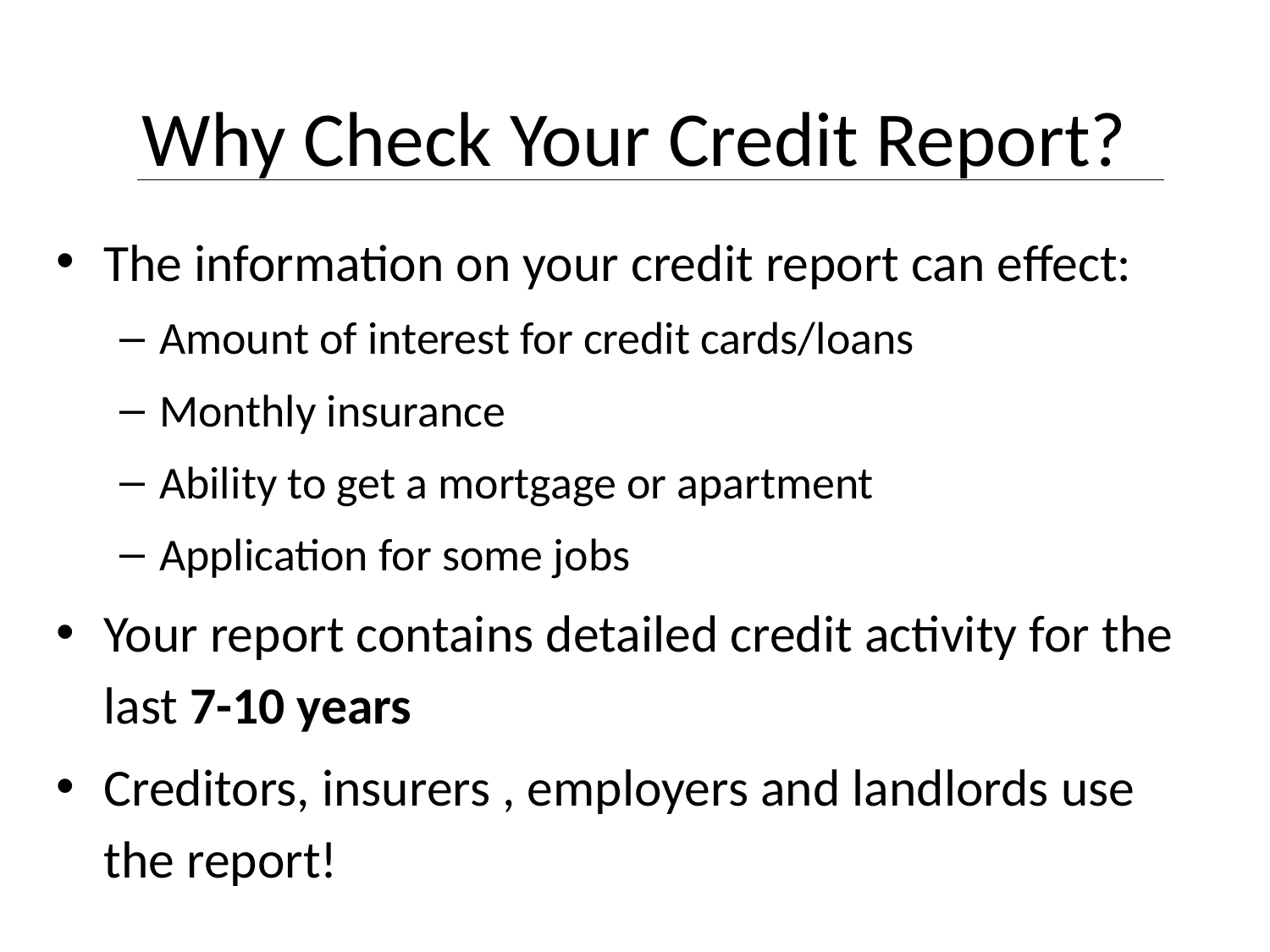

# Why Check Your Credit Report?
The information on your credit report can effect:
Amount of interest for credit cards/loans
Monthly insurance
Ability to get a mortgage or apartment
Application for some jobs
Your report contains detailed credit activity for the last 7-10 years
Creditors, insurers , employers and landlords use the report!